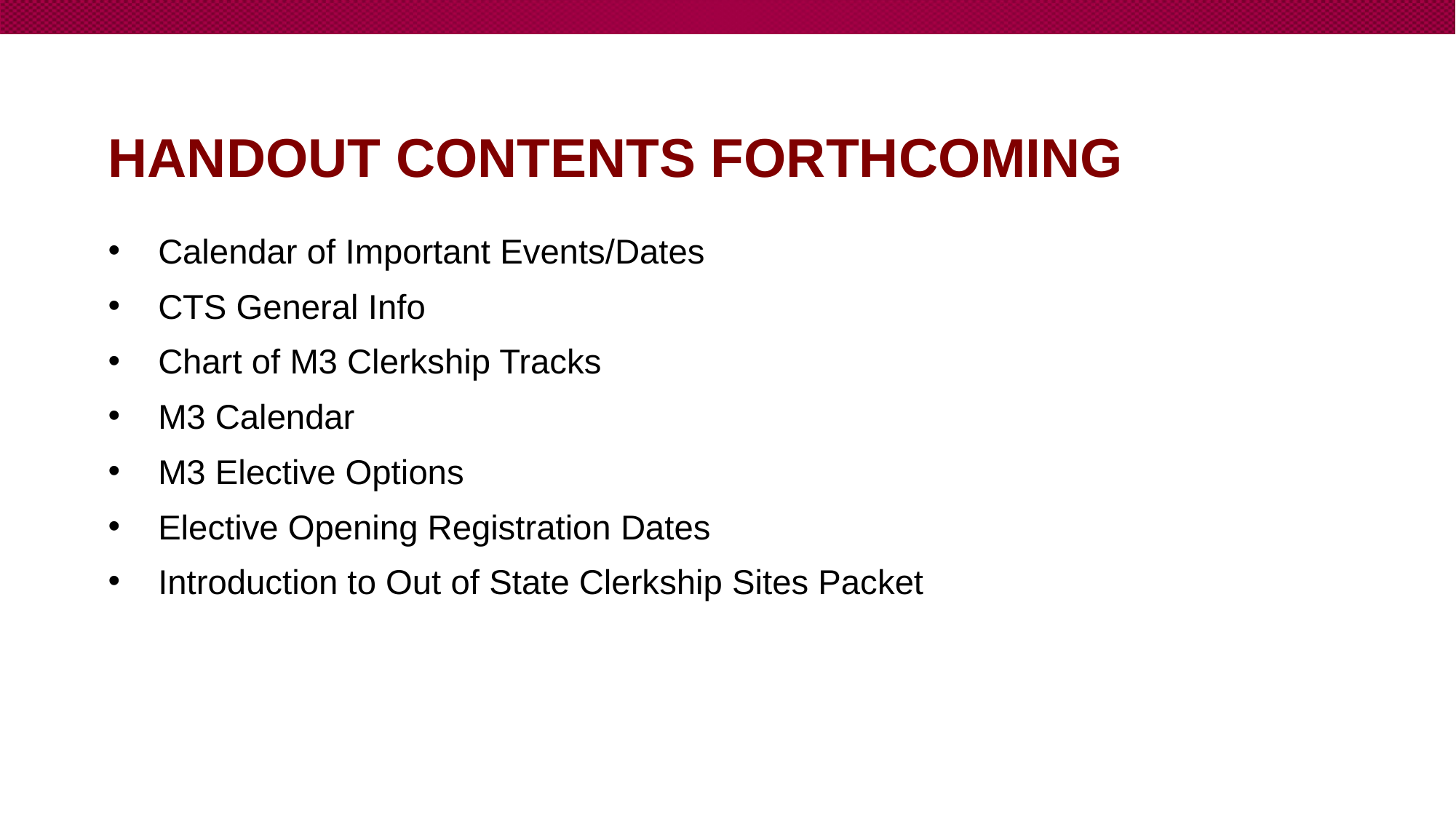

# Handout contents Forthcoming
Calendar of Important Events/Dates
CTS General Info
Chart of M3 Clerkship Tracks
M3 Calendar
M3 Elective Options
Elective Opening Registration Dates
Introduction to Out of State Clerkship Sites Packet